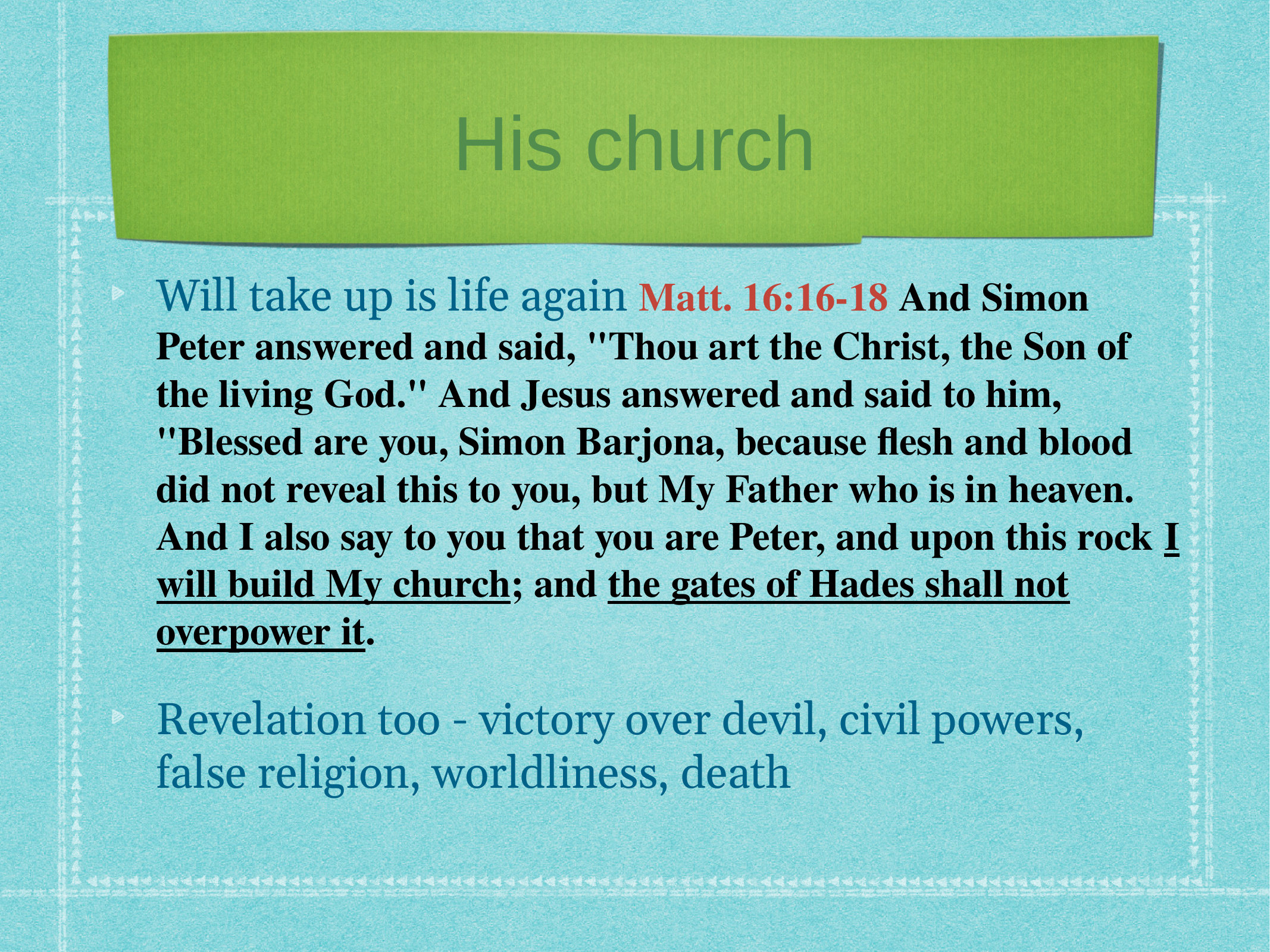

# His church
Will take up is life again Matt. 16:16-18 And Simon Peter answered and said, "Thou art the Christ, the Son of the living God." And Jesus answered and said to him, "Blessed are you, Simon Barjona, because flesh and blood did not reveal this to you, but My Father who is in heaven. And I also say to you that you are Peter, and upon this rock I will build My church; and the gates of Hades shall not overpower it.
Revelation too - victory over devil, civil powers, false religion, worldliness, death